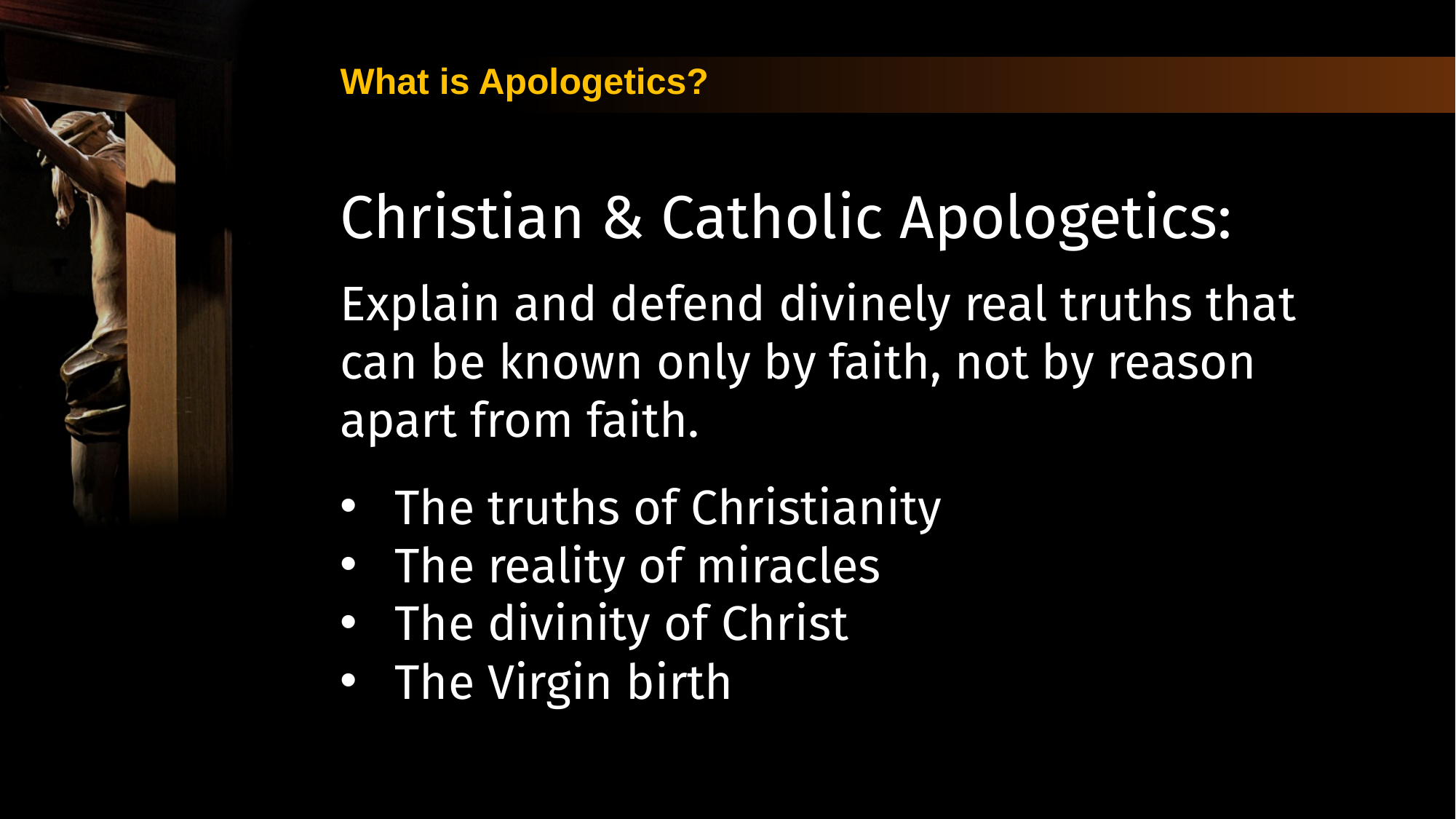

What is Apologetics?
Christian & Catholic Apologetics:

Explain and defend divinely real truths that can be known only by faith, not by reason apart from faith.

The truths of Christianity
The reality of miracles
The divinity of Christ
The Virgin birth